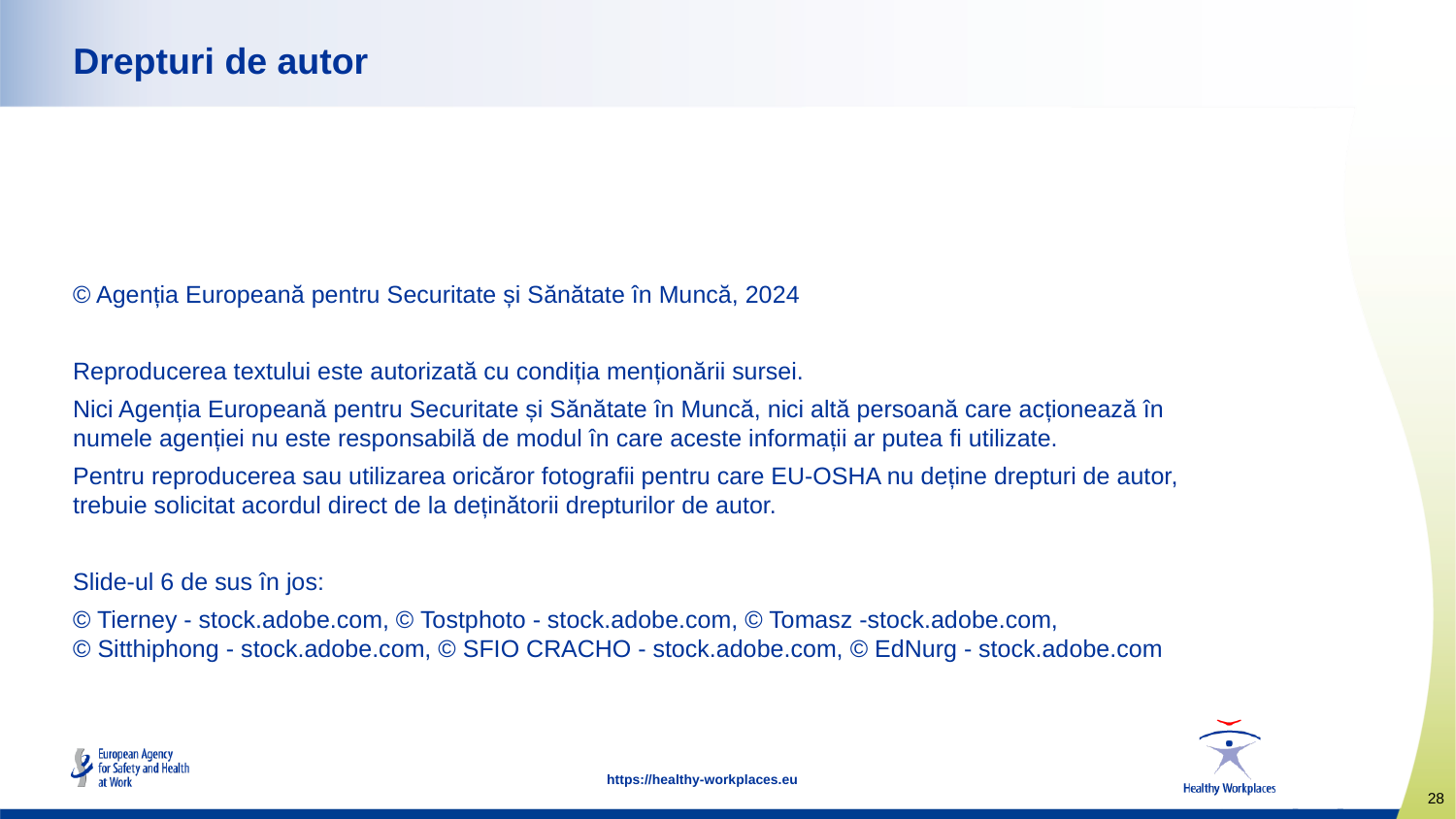

# Drepturi de autor
© Agenția Europeană pentru Securitate și Sănătate în Muncă, 2024

Reproducerea textului este autorizată cu condiția menționării sursei.
Nici Agenția Europeană pentru Securitate și Sănătate în Muncă, nici altă persoană care acționează în numele agenției nu este responsabilă de modul în care aceste informații ar putea fi utilizate.
Pentru reproducerea sau utilizarea oricăror fotografii pentru care EU-OSHA nu deține drepturi de autor, trebuie solicitat acordul direct de la deținătorii drepturilor de autor.

Slide-ul 6 de sus în jos:
© Tierney - stock.adobe.com, © Tostphoto - stock.adobe.com, © Tomasz -stock.adobe.com,
© Sitthiphong - stock.adobe.com, © SFIO CRACHO - stock.adobe.com, © EdNurg - stock.adobe.com